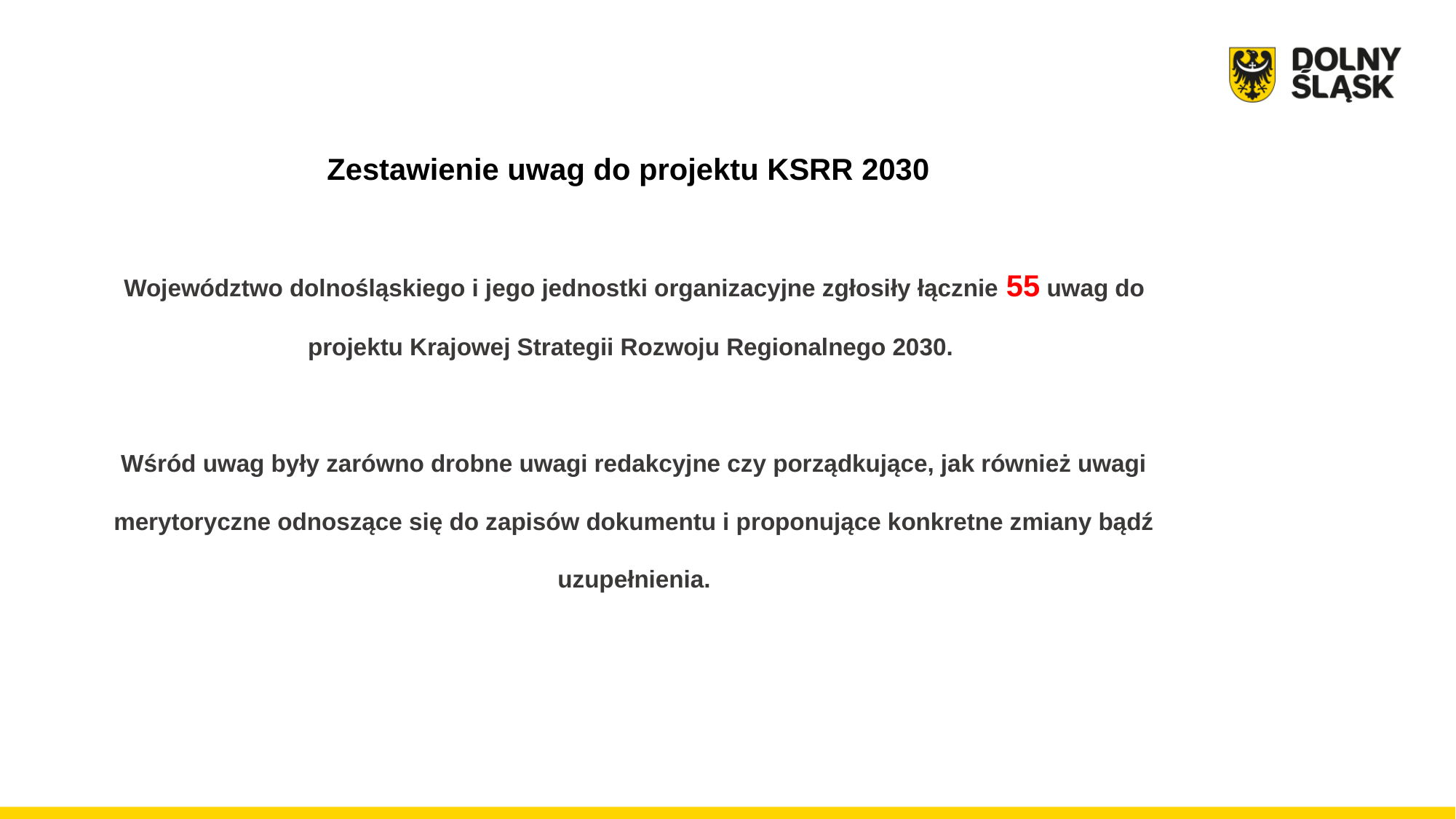

Zestawienie uwag do projektu KSRR 2030
Województwo dolnośląskiego i jego jednostki organizacyjne zgłosiły łącznie 55 uwag do projektu Krajowej Strategii Rozwoju Regionalnego 2030.

Wśród uwag były zarówno drobne uwagi redakcyjne czy porządkujące, jak również uwagi merytoryczne odnoszące się do zapisów dokumentu i proponujące konkretne zmiany bądź uzupełnienia.